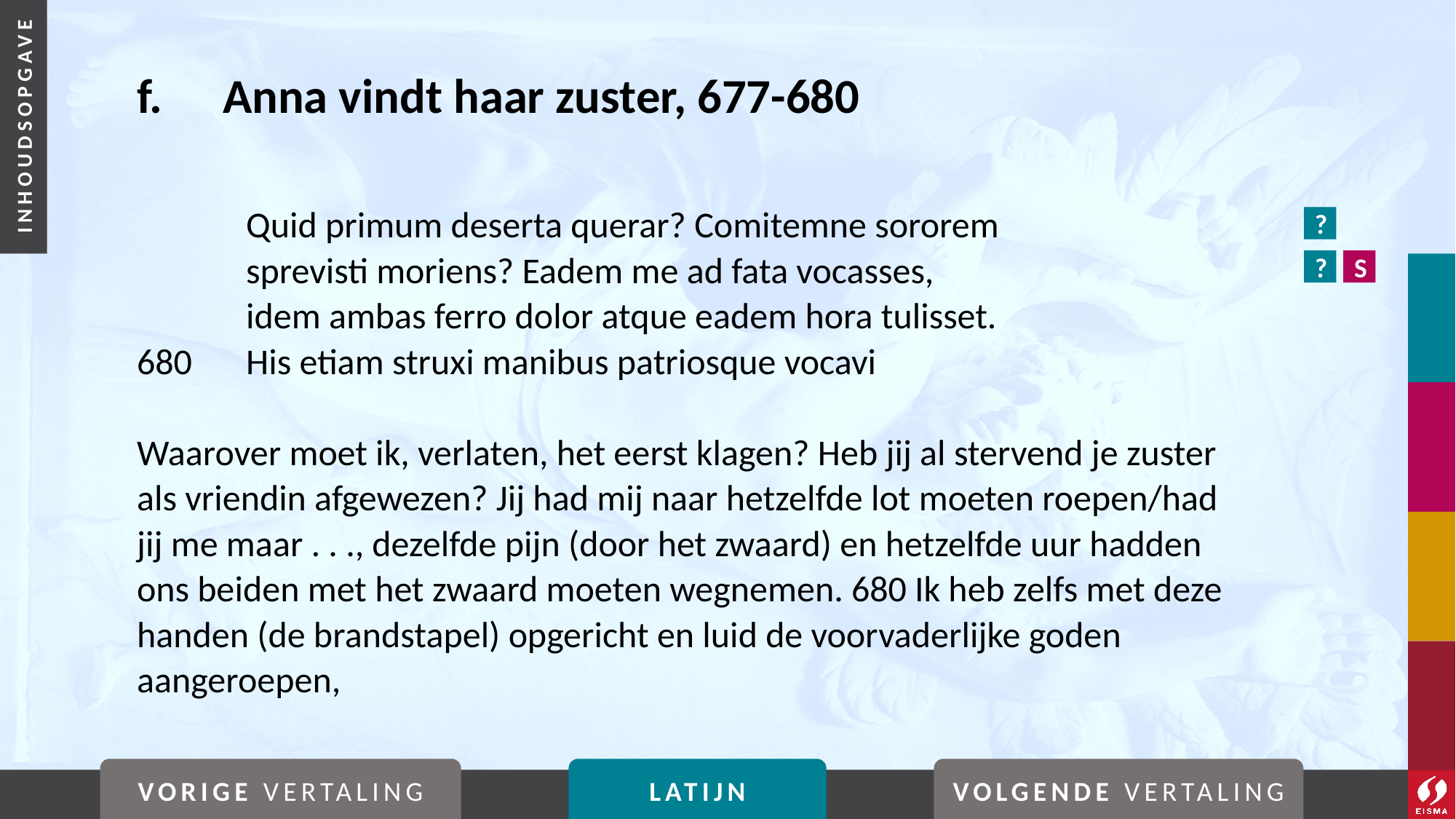

# f. 	Anna vindt haar zuster, 677-680
	Quid primum deserta querar? Comitemne sororem
	sprevisti moriens? Eadem me ad fata vocasses,
	idem ambas ferro dolor atque eadem hora tulisset.
680	His etiam struxi manibus patriosque vocavi

Waarover moet ik, verlaten, het eerst klagen? Heb jij al stervend je zuster als vriendin afgewezen? Jij had mij naar hetzelfde lot moeten roepen/had jij me maar . . ., dezelfde pijn (door het zwaard) en hetzelfde uur hadden ons beiden met het zwaard moeten wegnemen. 680 Ik heb zelfs met deze handen (de brandstapel) opgericht en luid de voorvaderlijke goden aangeroepen,
?

?
S
VORIGE VERTALING
LATIJN
VOLGENDE VERTALING